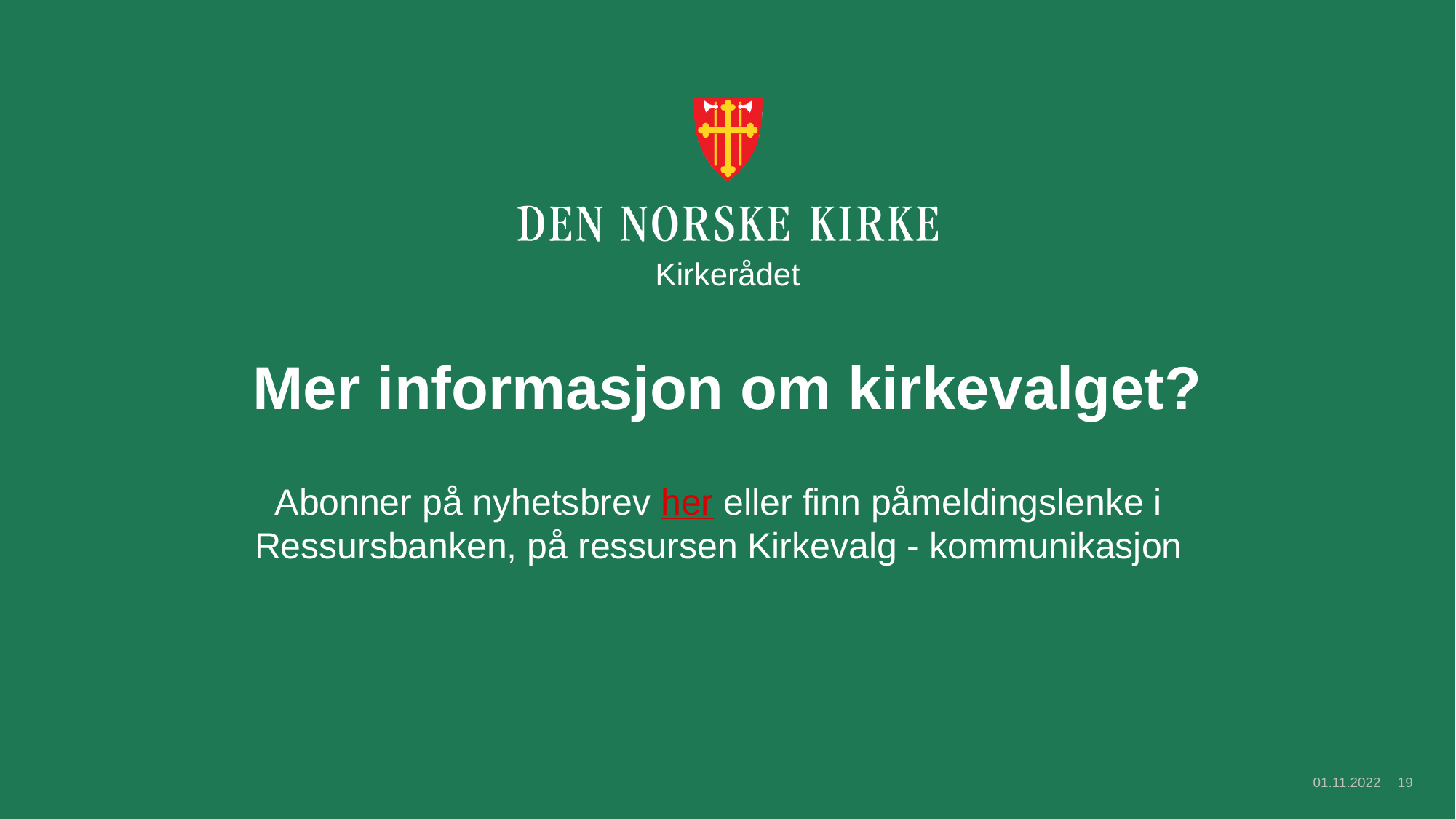

Kirkerådet
# Mer informasjon om kirkevalget?
Abonner på nyhetsbrev her eller finn påmeldingslenke i Ressursbanken, på ressursen Kirkevalg - kommunikasjon
01.11.2022
19